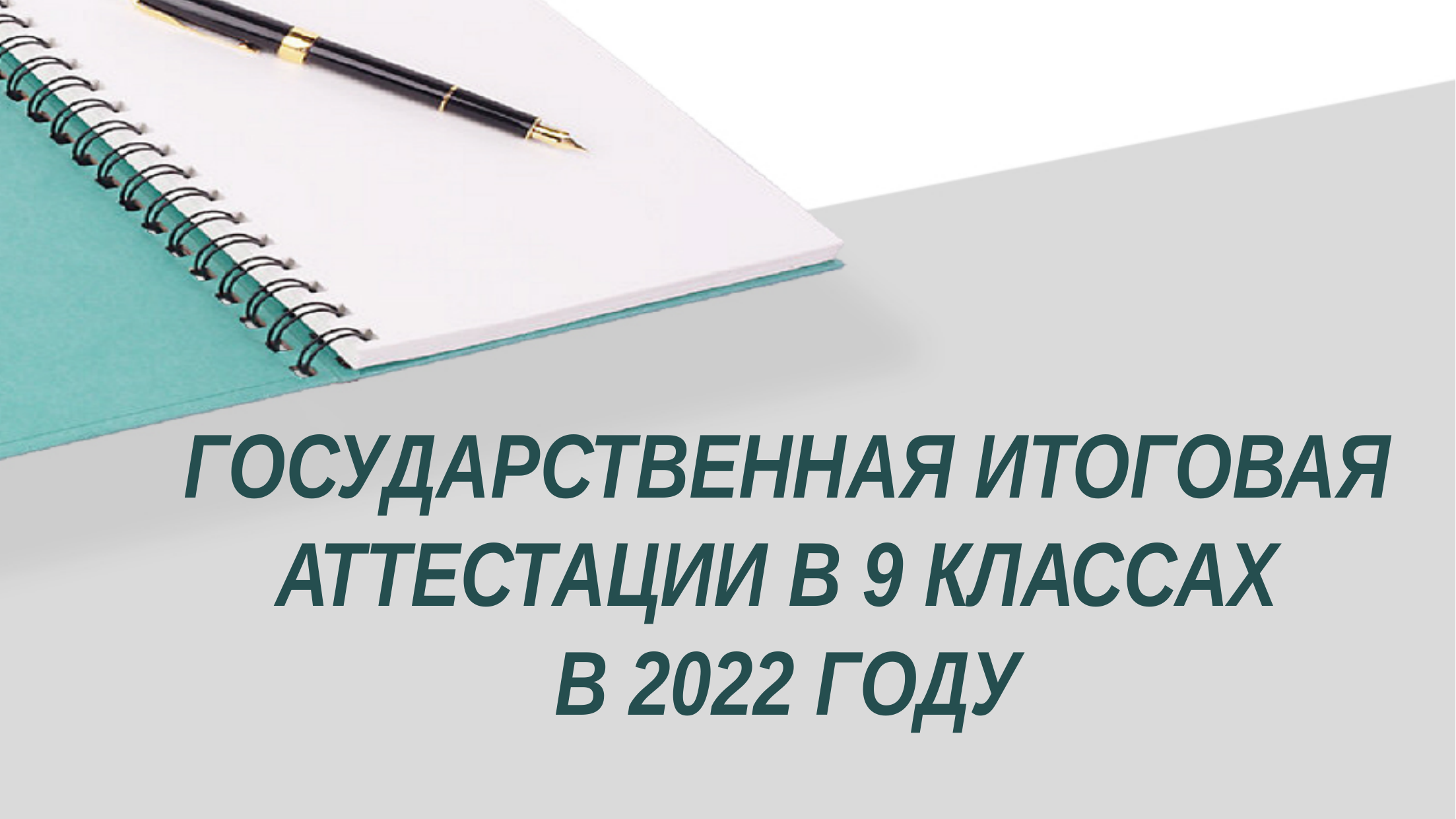

# ГОСУДАРСТВЕННАЯ ИТОГОВАЯ АТТЕСТАЦИИ В 9 КЛАССАХ В 2022 ГОДУ